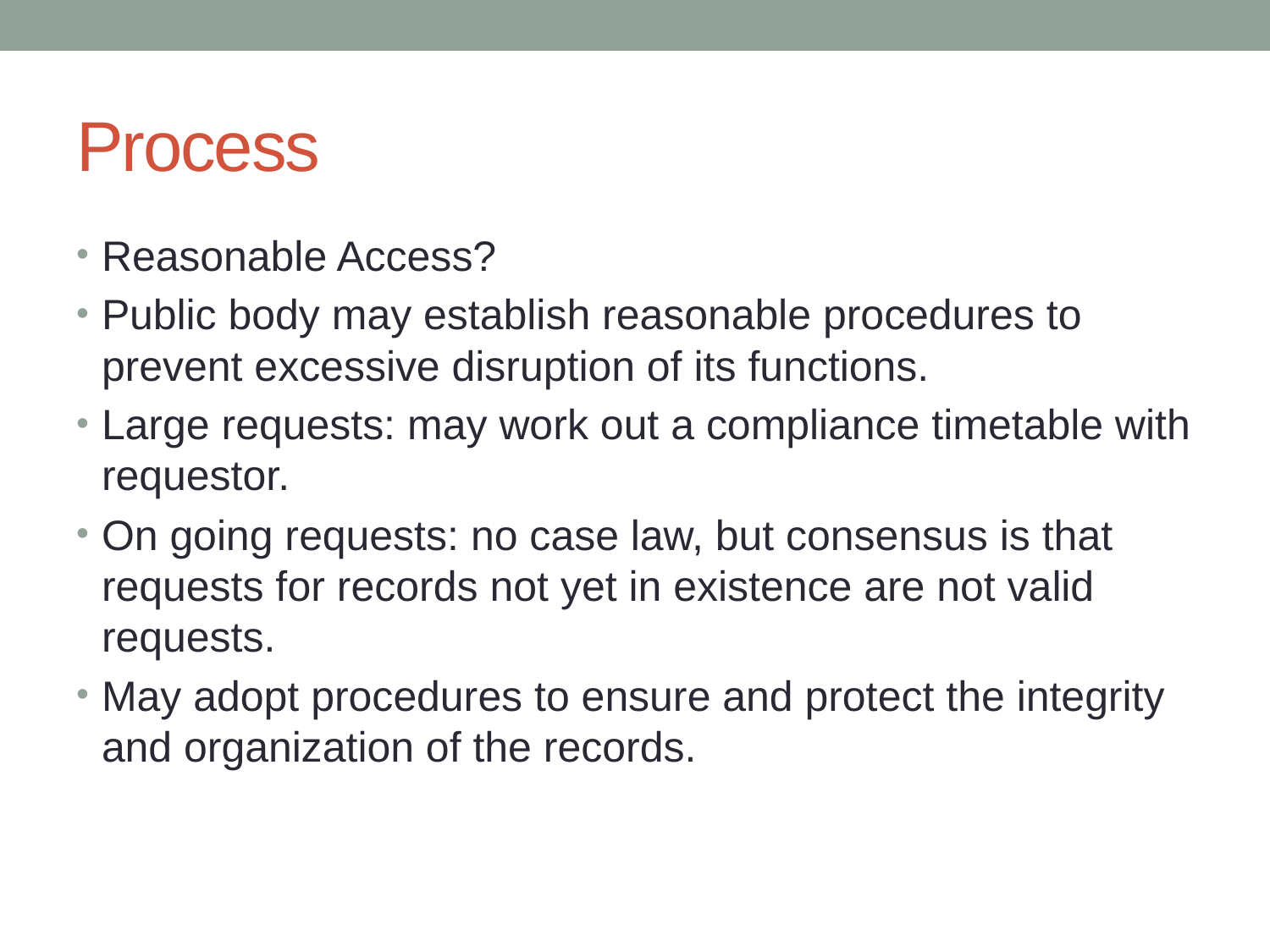

# Process
Reasonable Access?
Public body may establish reasonable procedures to prevent excessive disruption of its functions.
Large requests: may work out a compliance timetable with requestor.
On going requests: no case law, but consensus is that requests for records not yet in existence are not valid requests.
May adopt procedures to ensure and protect the integrity and organization of the records.